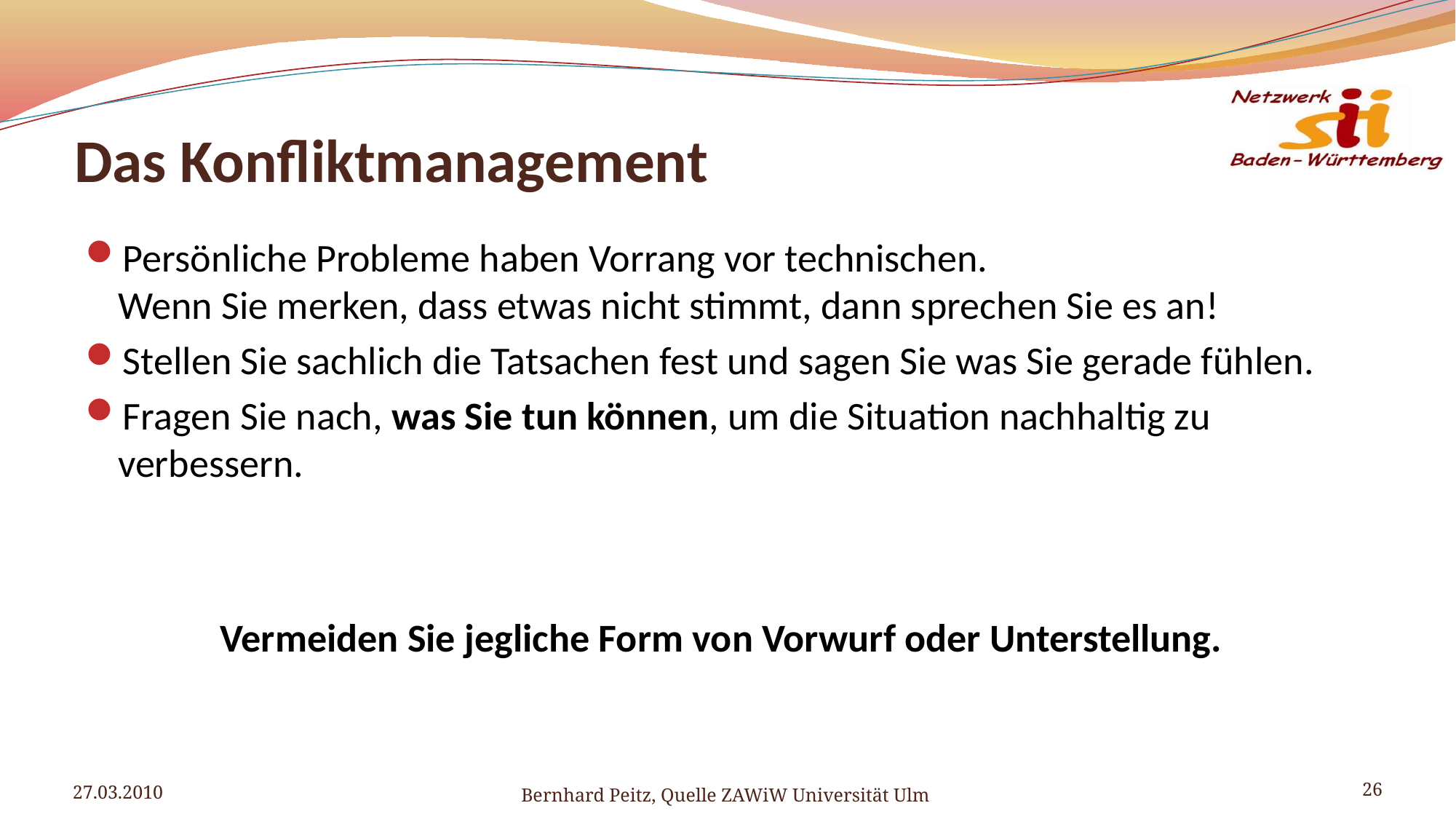

# Das Konfliktmanagement
Persönliche Probleme haben Vorrang vor technischen.
Wenn Sie merken, dass etwas nicht stimmt, dann sprechen Sie es an!
Stellen Sie sachlich die Tatsachen fest und sagen Sie was Sie gerade fühlen.
Fragen Sie nach, was Sie tun können, um die Situation nachhaltig zu verbessern.

Vermeiden Sie jegliche Form von Vorwurf oder Unterstellung.
27.03.2010
26
Bernhard Peitz, Quelle ZAWiW Universität Ulm